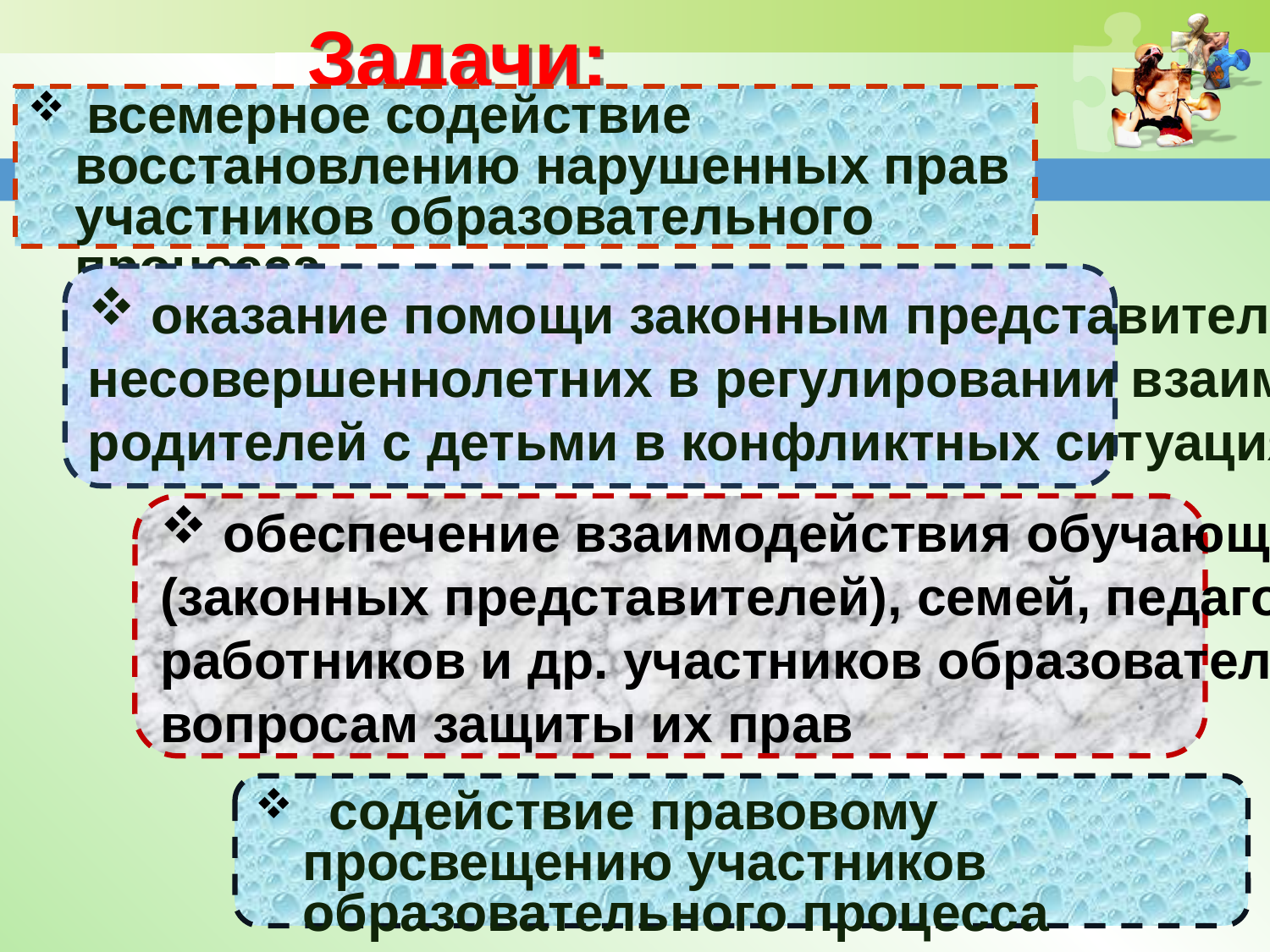

Задачи:
 всемерное содействие восстановлению нарушенных прав участников образовательного процесса
 оказание помощи законным представителям
несовершеннолетних в регулировании взаимоотношений
родителей с детьми в конфликтных ситуациях
 обеспечение взаимодействия обучающихся, их родителей
(законных представителей), семей, педагогических
работников и др. участников образовательного процесса  по
вопросам защиты их прав
  содействие правовому просвещению участников образовательного процесса